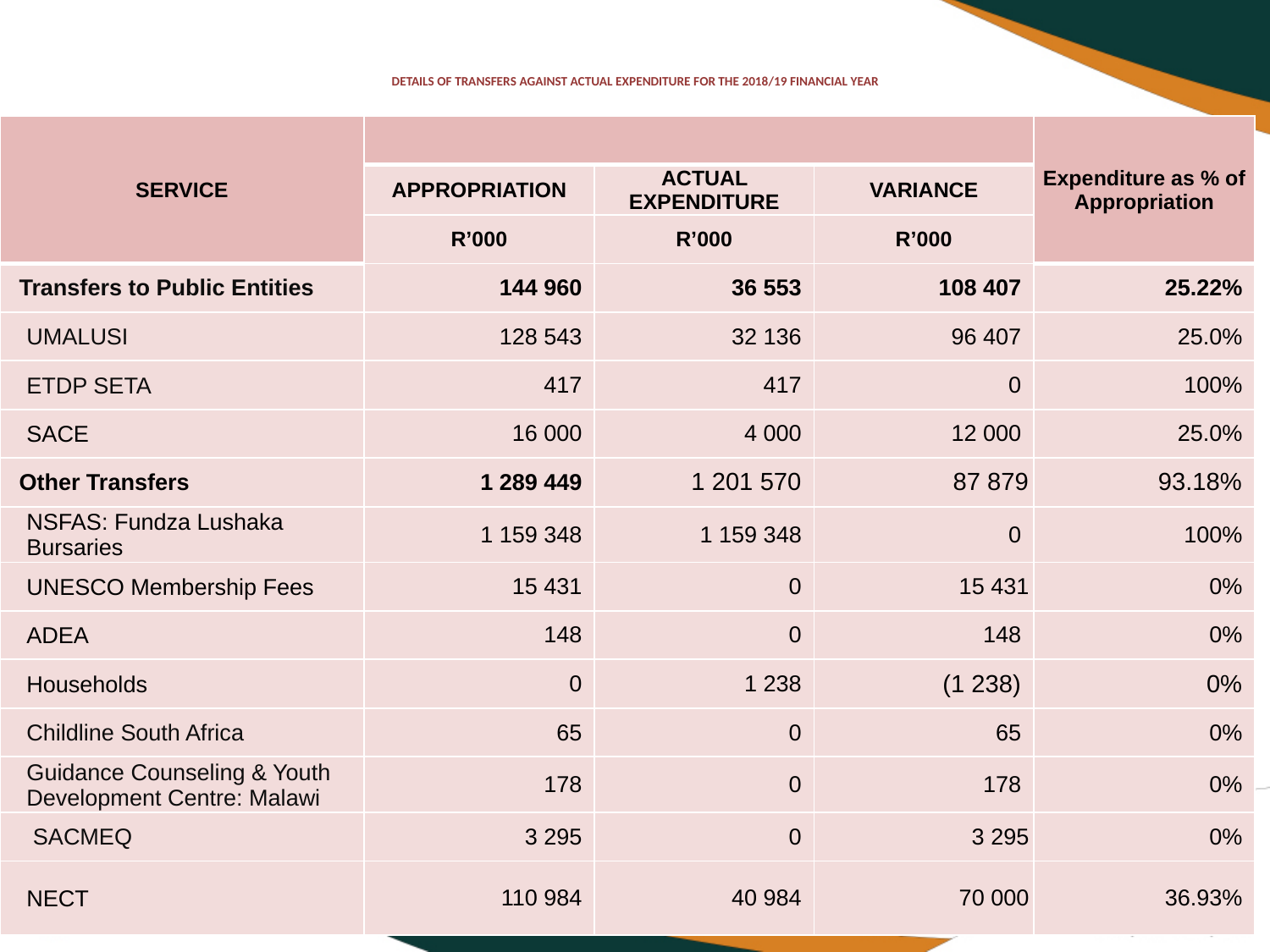

# DETAILS OF TRANSFERS AGAINST ACTUAL EXPENDITURE FOR THE 2018/19 FINANCIAL YEAR
| SERVICE |  |  |  | Expenditure as % of Appropriation |
| --- | --- | --- | --- | --- |
|  | APPROPRIATION | ACTUAL EXPENDITURE | VARIANCE |  |
|  | R’000 | R’000 | R’000 |  |
| Transfers to Public Entities | 144 960 | 36 553 | 108 407 | 25.22% |
| UMALUSI | 128 543 | 32 136 | 96 407 | 25.0% |
| ETDP SETA | 417 | 417 | 0 | 100% |
| SACE | 16 000 | 4 000 | 12 000 | 25.0% |
| Other Transfers | 1 289 449 | 1 201 570 | 87 879 | 93.18% |
| NSFAS: Fundza Lushaka Bursaries | 1 159 348 | 1 159 348 | 0 | 100% |
| UNESCO Membership Fees | 15 431 | 0 | 15 431 | 0% |
| ADEA | 148 | 0 | 148 | 0% |
| Households | 0 | 1 238 | (1 238) | 0% |
| Childline South Africa | 65 | 0 | 65 | 0% |
| Guidance Counseling & Youth Development Centre: Malawi | 178 | 0 | 178 | 0% |
| SACMEQ | 3 295 | 0 | 3 295 | 0% |
| NECT | 110 984 | 40 984 | 70 000 | 36.93% |